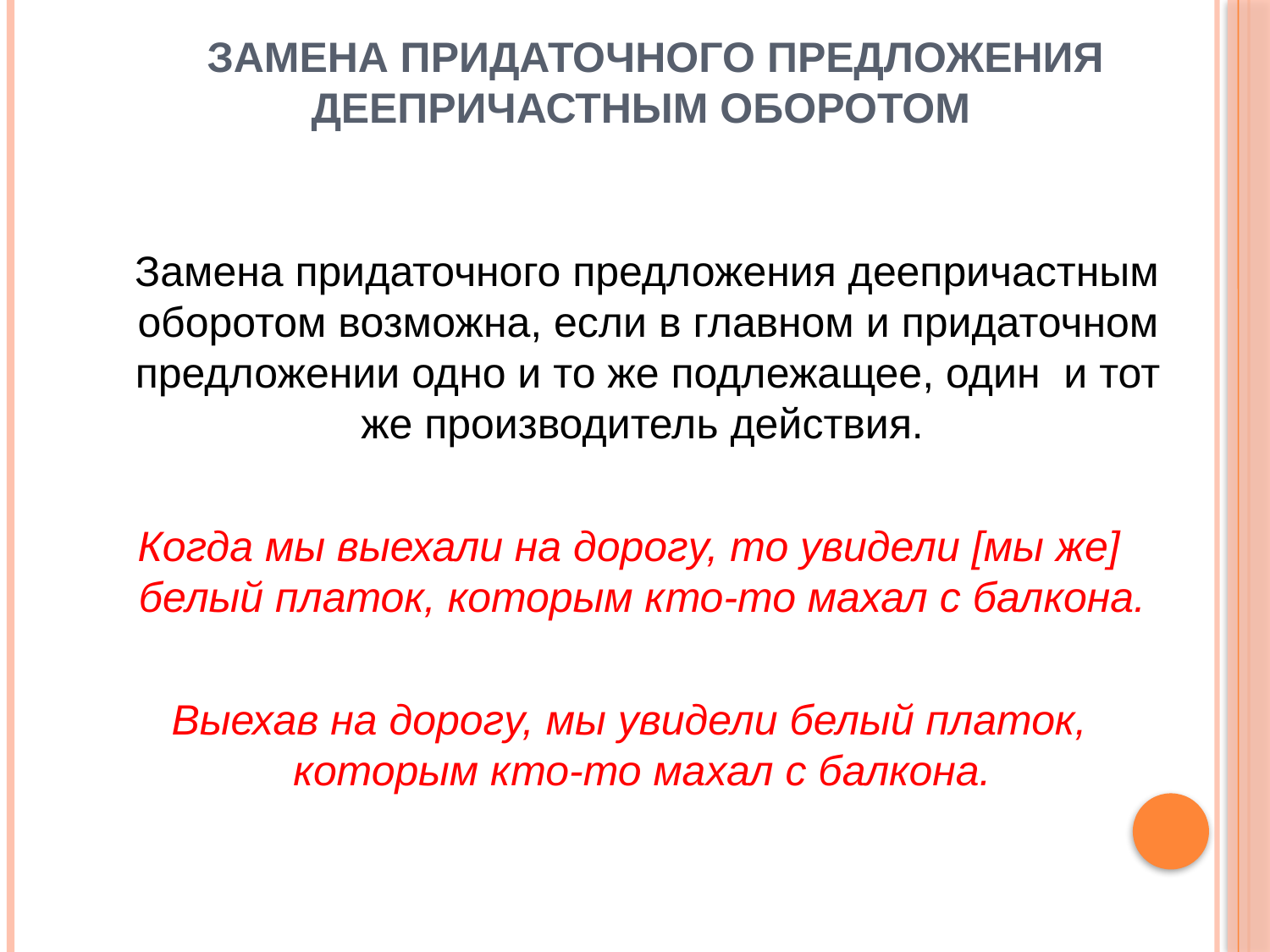

# Замена придаточного предложения деепричастным оборотом

   Замена придаточного предложения деепричастным оборотом возможна, если в главном и придаточном предложении одно и то же подлежащее, один  и тот же производитель действия.

Когда мы выехали на дорогу, то увидели [мы же] белый платок, которым кто-то махал с балкона.

Выехав на дорогу, мы увидели белый платок, которым кто-то махал с балкона.